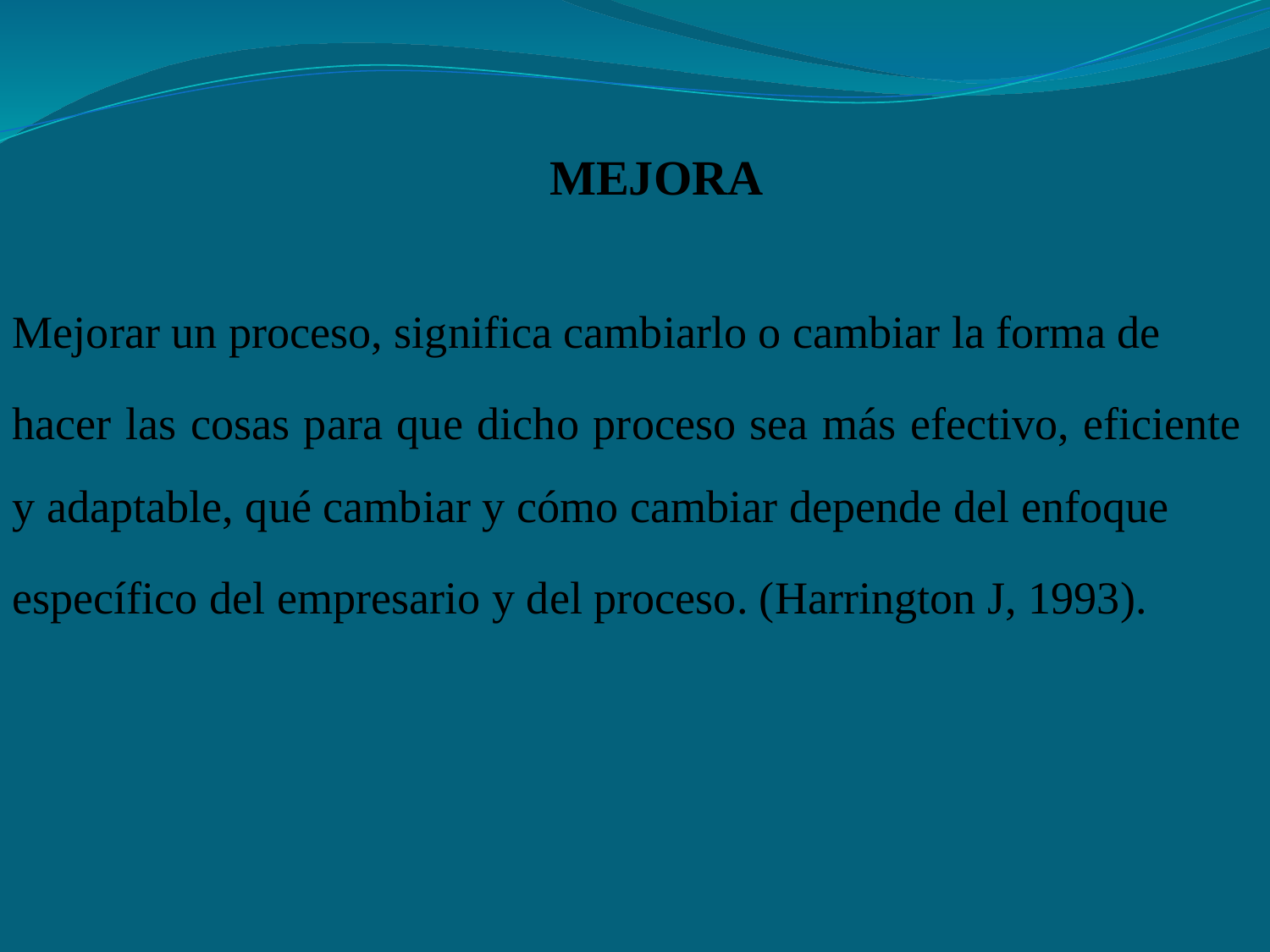

# MEJORA
Mejorar un proceso, significa cambiarlo o cambiar la forma de
hacer las cosas para que dicho proceso sea más efectivo, eficiente y adaptable, qué cambiar y cómo cambiar depende del enfoque
específico del empresario y del proceso. (Harrington J, 1993).